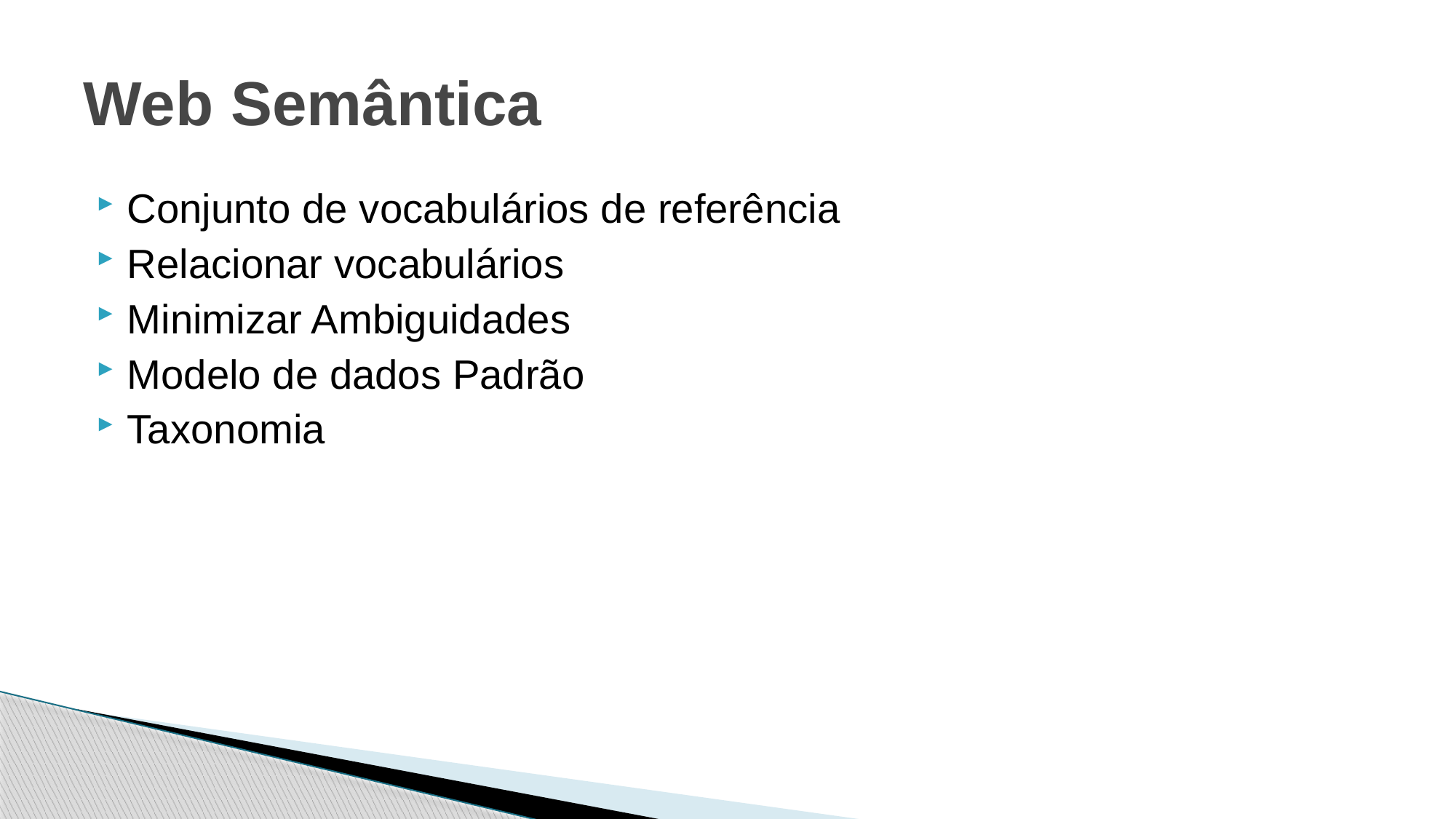

# Web Semântica
Conjunto de vocabulários de referência
Relacionar vocabulários
Minimizar Ambiguidades
Modelo de dados Padrão
Taxonomia